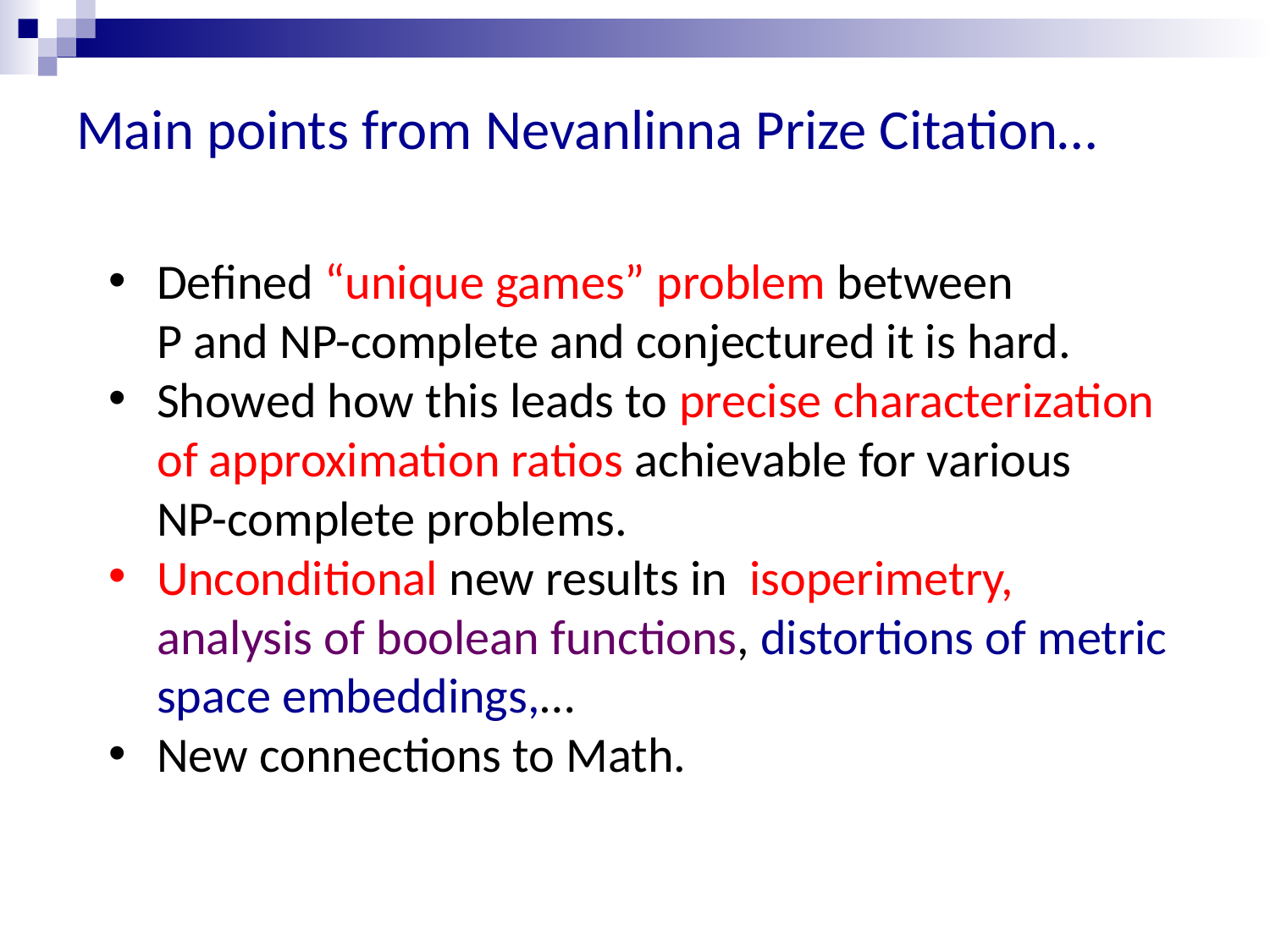

# Main points from Nevanlinna Prize Citation…
Defined “unique games” problem between
P and NP-complete and conjectured it is hard.
Showed how this leads to precise characterization
of approximation ratios achievable for various
NP-complete problems.
Unconditional new results in  isoperimetry,
analysis of boolean functions, distortions of metric
space embeddings,…
New connections to Math.